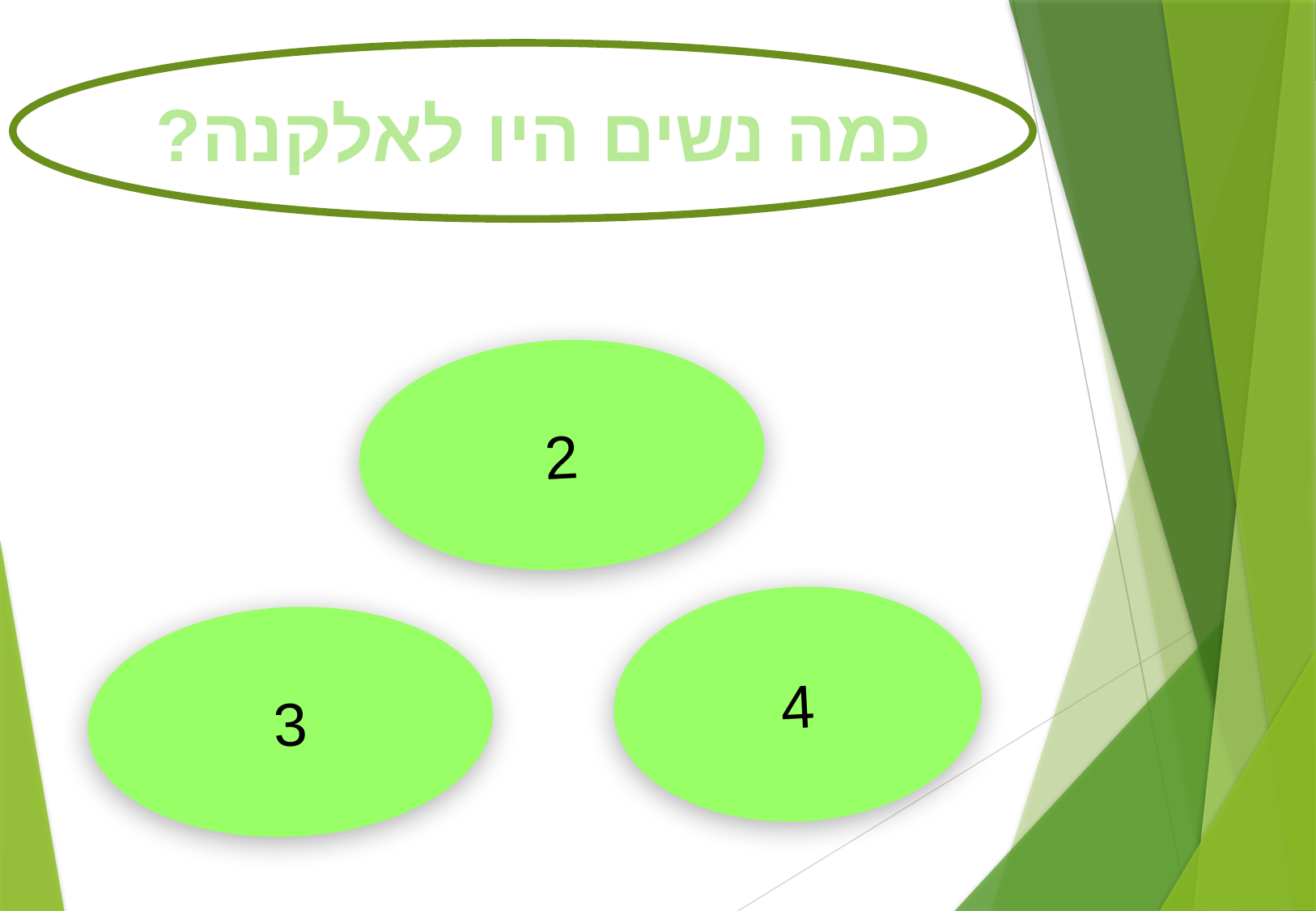

# כמה נשים היו לאלקנה?
2
4
3